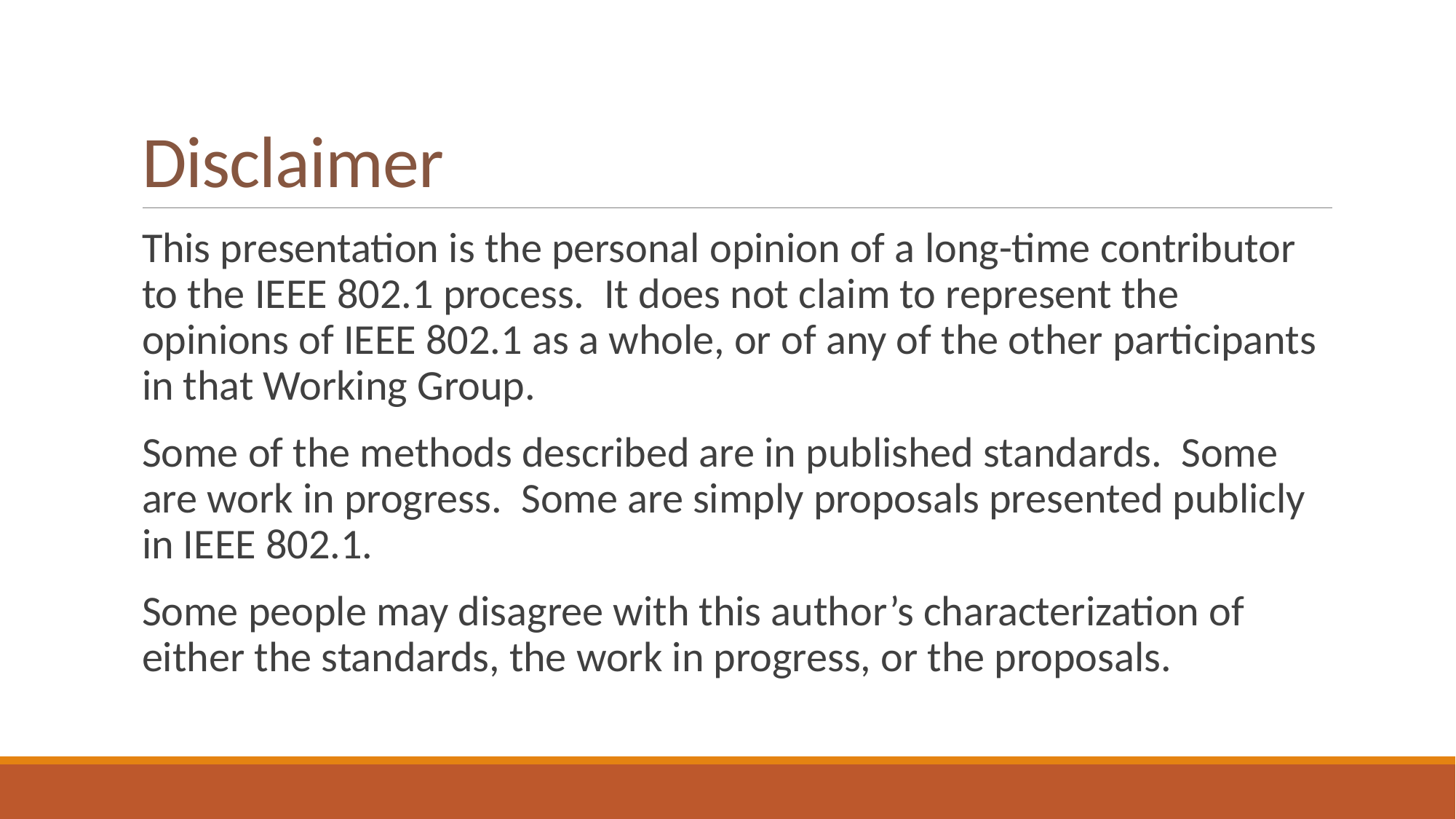

# Disclaimer
This presentation is the personal opinion of a long-time contributor to the IEEE 802.1 process.  It does not claim to represent the opinions of IEEE 802.1 as a whole, or of any of the other participants in that Working Group.
Some of the methods described are in published standards.  Some are work in progress.  Some are simply proposals presented publicly in IEEE 802.1.
Some people may disagree with this author’s characterization of either the standards, the work in progress, or the proposals.